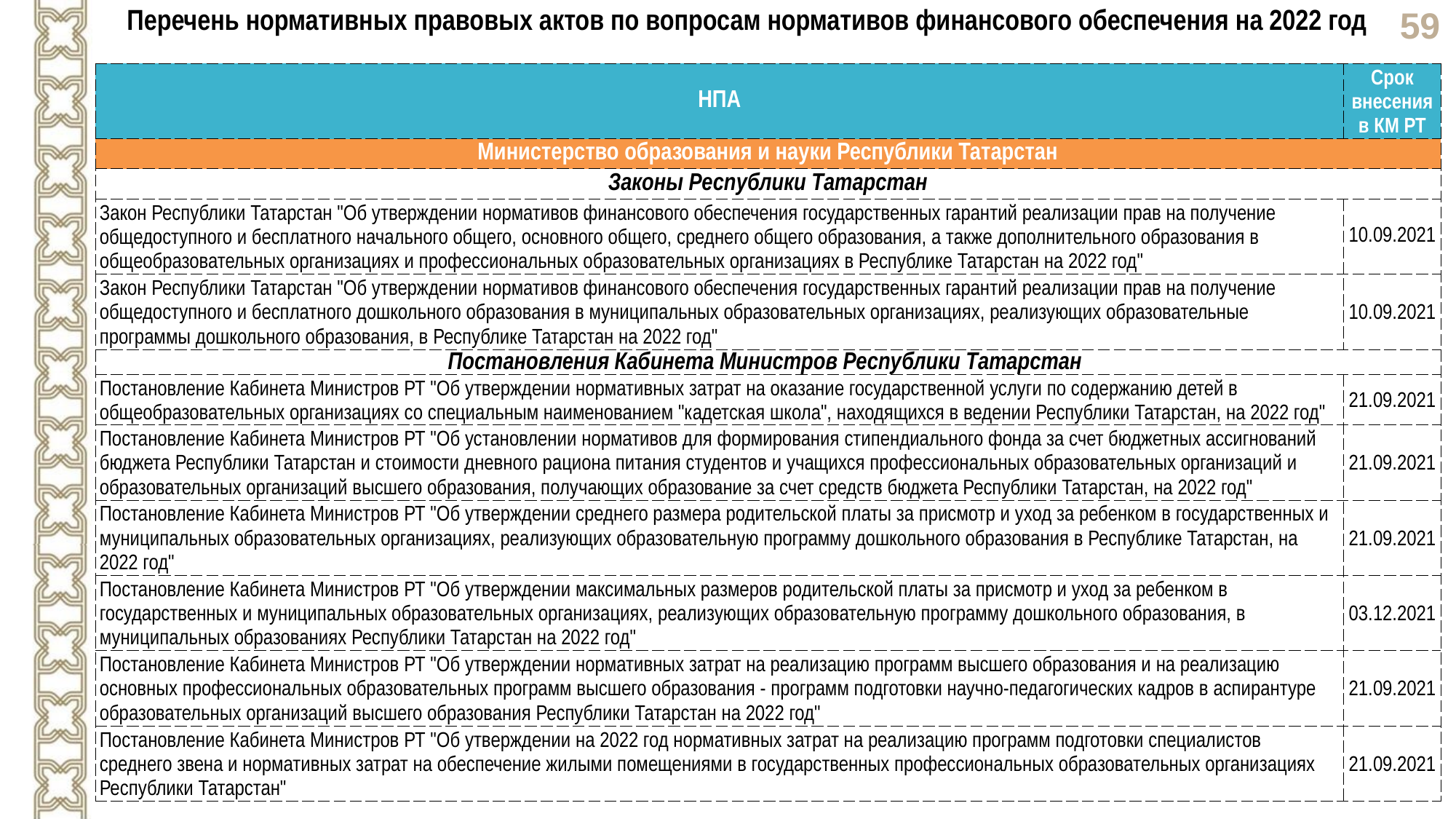

Перечень нормативных правовых актов по вопросам нормативов финансового обеспечения на 2022 год
| НПА | Срок внесения в КМ РТ |
| --- | --- |
| Министерство образования и науки Республики Татарстан |  |
| Законы Республики Татарстан |  |
| Закон Республики Татарстан "Об утверждении нормативов финансового обеспечения государственных гарантий реализации прав на получение общедоступного и бесплатного начального общего, основного общего, среднего общего образования, а также дополнительного образования в общеобразовательных организациях и профессиональных образовательных организациях в Республике Татарстан на 2022 год" | 10.09.2021 |
| Закон Республики Татарстан "Об утверждении нормативов финансового обеспечения государственных гарантий реализации прав на получение общедоступного и бесплатного дошкольного образования в муниципальных образовательных организациях, реализующих образовательные программы дошкольного образования, в Республике Татарстан на 2022 год" | 10.09.2021 |
| Постановления Кабинета Министров Республики Татарстан |  |
| Постановление Кабинета Министров РТ "Об утверждении нормативных затрат на оказание государственной услуги по содержанию детей в общеобразовательных организациях со специальным наименованием "кадетская школа", находящихся в ведении Республики Татарстан, на 2022 год" | 21.09.2021 |
| Постановление Кабинета Министров РТ "Об установлении нормативов для формирования стипендиального фонда за счет бюджетных ассигнований бюджета Республики Татарстан и стоимости дневного рациона питания студентов и учащихся профессиональных образовательных организаций и образовательных организаций высшего образования, получающих образование за счет средств бюджета Республики Татарстан, на 2022 год" | 21.09.2021 |
| Постановление Кабинета Министров РТ "Об утверждении среднего размера родительской платы за присмотр и уход за ребенком в государственных и муниципальных образовательных организациях, реализующих образовательную программу дошкольного образования в Республике Татарстан, на 2022 год" | 21.09.2021 |
| Постановление Кабинета Министров РТ "Об утверждении максимальных размеров родительской платы за присмотр и уход за ребенком в государственных и муниципальных образовательных организациях, реализующих образовательную программу дошкольного образования, в муниципальных образованиях Республики Татарстан на 2022 год" | 03.12.2021 |
| Постановление Кабинета Министров РТ "Об утверждении нормативных затрат на реализацию программ высшего образования и на реализацию основных профессиональных образовательных программ высшего образования - программ подготовки научно-педагогических кадров в аспирантуре образовательных организаций высшего образования Республики Татарстан на 2022 год" | 21.09.2021 |
| Постановление Кабинета Министров РТ "Об утверждении на 2022 год нормативных затрат на реализацию программ подготовки специалистов среднего звена и нормативных затрат на обеспечение жилыми помещениями в государственных профессиональных образовательных организациях Республики Татарстан" | 21.09.2021 |